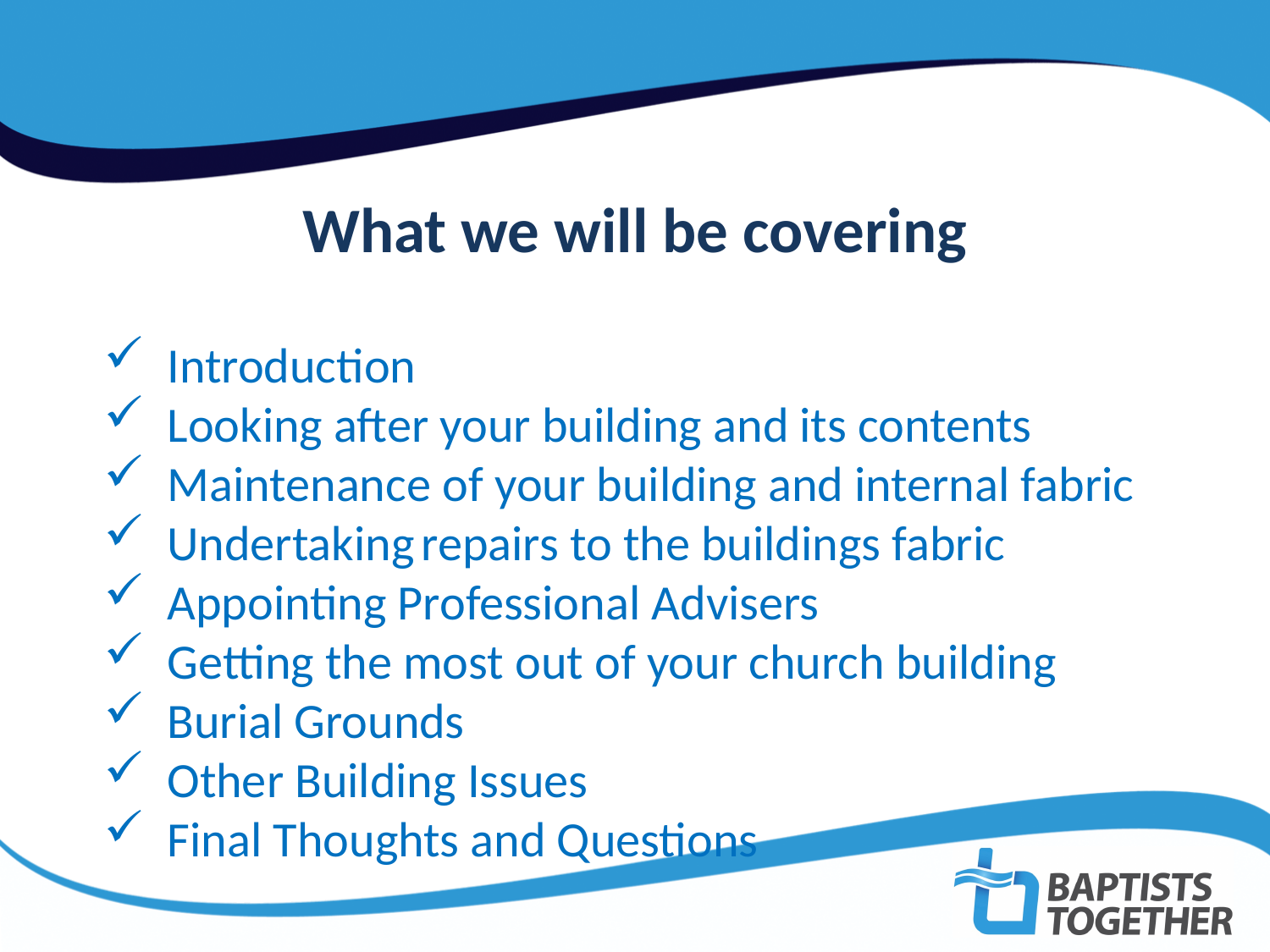

What we will be covering
Introduction
Looking after your building and its contents
Maintenance of your building and internal fabric
Undertaking	repairs to the buildings fabric
Appointing Professional Advisers
Getting the most out of your church building
Burial Grounds
Other Building Issues
Final Thoughts and Questions